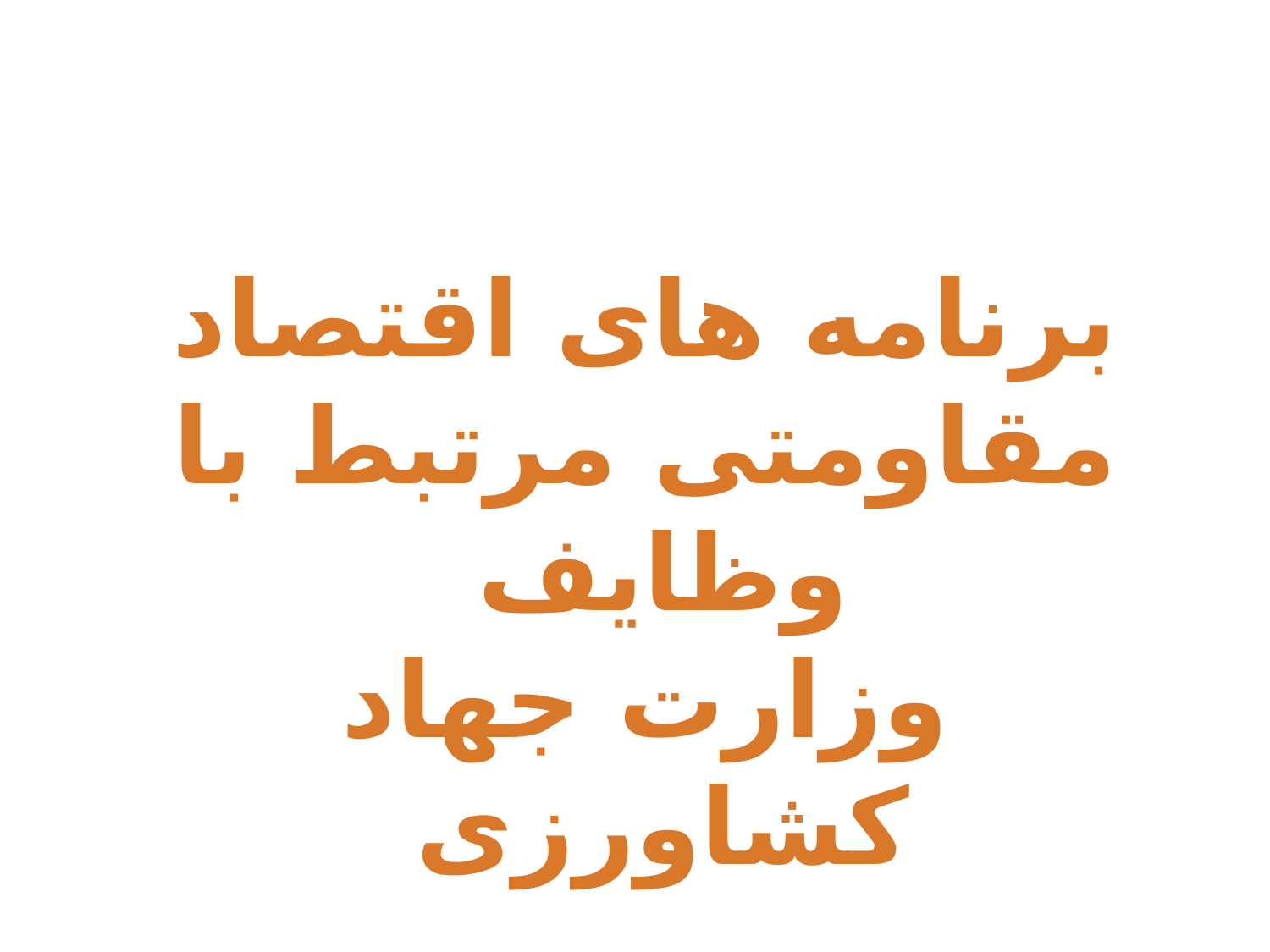

برنامه های اقتصاد مقاومتی مرتبط با وظایف
وزارت جهاد کشاورزی